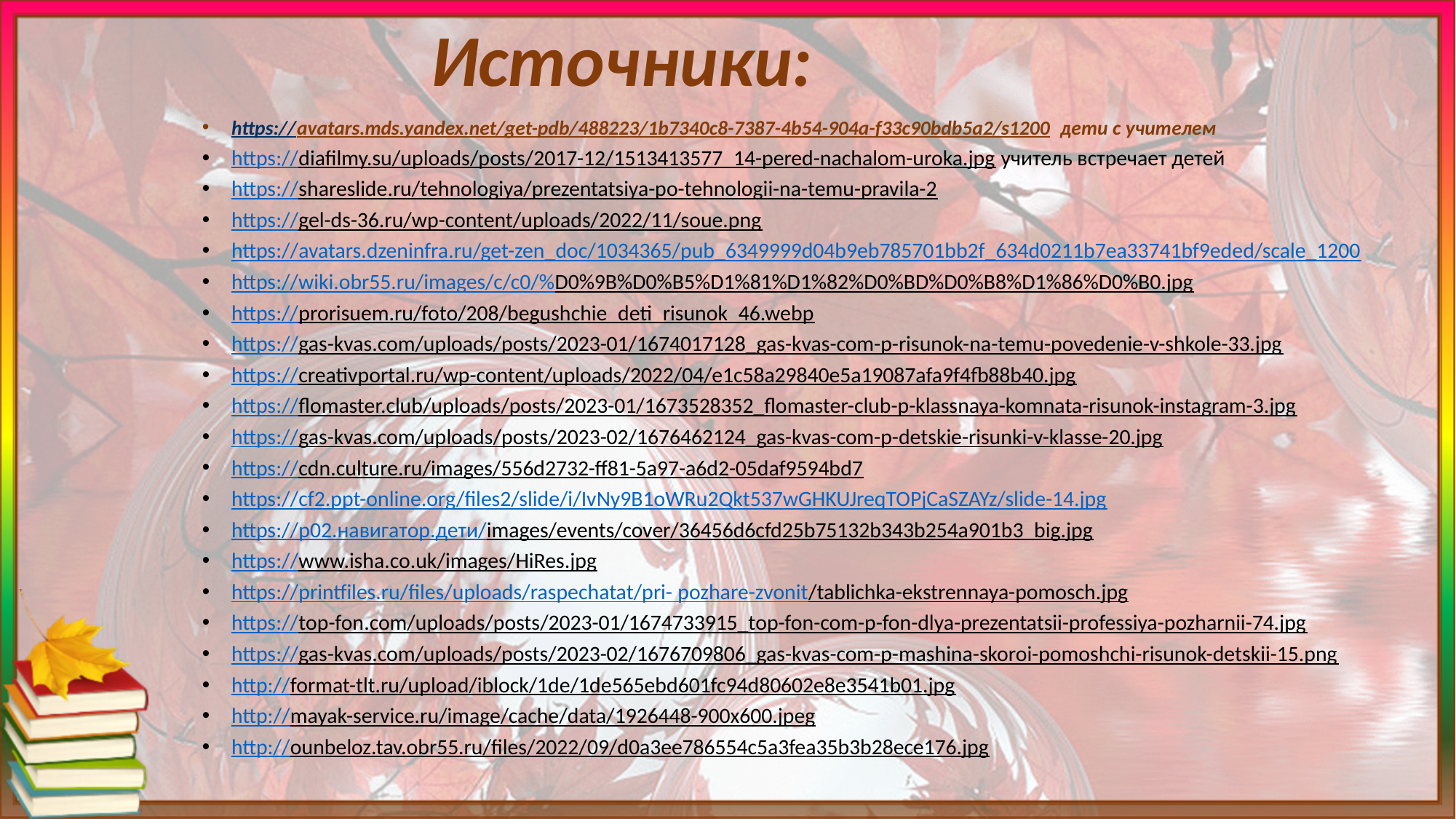

Источники:
https://avatars.mds.yandex.net/get-pdb/488223/1b7340c8-7387-4b54-904a-f33c90bdb5a2/s1200 дети с учителем
https://diafilmy.su/uploads/posts/2017-12/1513413577_14-pered-nachalom-uroka.jpg учитель встречает детей
https://shareslide.ru/tehnologiya/prezentatsiya-po-tehnologii-na-temu-pravila-2
https://gel-ds-36.ru/wp-content/uploads/2022/11/soue.png
https://avatars.dzeninfra.ru/get-zen_doc/1034365/pub_6349999d04b9eb785701bb2f_634d0211b7ea33741bf9eded/scale_1200
https://wiki.obr55.ru/images/c/c0/%D0%9B%D0%B5%D1%81%D1%82%D0%BD%D0%B8%D1%86%D0%B0.jpg
https://prorisuem.ru/foto/208/begushchie_deti_risunok_46.webp
https://gas-kvas.com/uploads/posts/2023-01/1674017128_gas-kvas-com-p-risunok-na-temu-povedenie-v-shkole-33.jpg
https://creativportal.ru/wp-content/uploads/2022/04/e1c58a29840e5a19087afa9f4fb88b40.jpg
https://flomaster.club/uploads/posts/2023-01/1673528352_flomaster-club-p-klassnaya-komnata-risunok-instagram-3.jpg
https://gas-kvas.com/uploads/posts/2023-02/1676462124_gas-kvas-com-p-detskie-risunki-v-klasse-20.jpg
https://cdn.culture.ru/images/556d2732-ff81-5a97-a6d2-05daf9594bd7
https://cf2.ppt-online.org/files2/slide/i/IvNy9B1oWRu2Qkt537wGHKUJreqTOPjCaSZAYz/slide-14.jpg
https://р02.навигатор.дети/images/events/cover/36456d6cfd25b75132b343b254a901b3_big.jpg
https://www.isha.co.uk/images/HiRes.jpg
https://printfiles.ru/files/uploads/raspechatat/pri- pozhare-zvonit/tablichka-ekstrennaya-pomosch.jpg
https://top-fon.com/uploads/posts/2023-01/1674733915_top-fon-com-p-fon-dlya-prezentatsii-professiya-pozharnii-74.jpg
https://gas-kvas.com/uploads/posts/2023-02/1676709806_gas-kvas-com-p-mashina-skoroi-pomoshchi-risunok-detskii-15.png
http://format-tlt.ru/upload/iblock/1de/1de565ebd601fc94d80602e8e3541b01.jpg
http://mayak-service.ru/image/cache/data/1926448-900x600.jpeg
http://ounbeloz.tav.obr55.ru/files/2022/09/d0a3ee786554c5a3fea35b3b28ece176.jpg